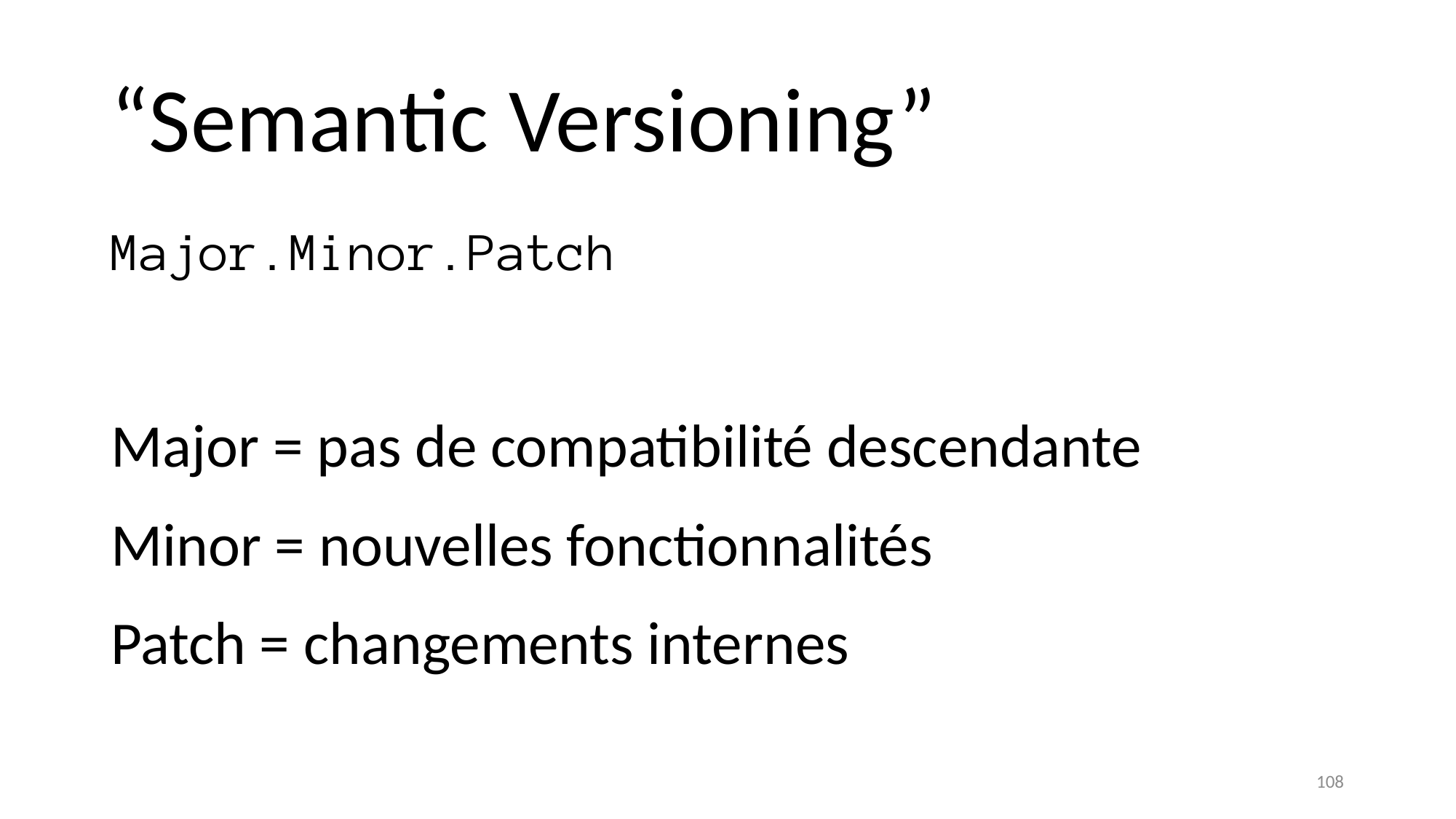

# “Semantic Versioning”
Major.Minor.Patch

Major = pas de compatibilité descendante
Minor = nouvelles fonctionnalités
Patch = changements internes
108